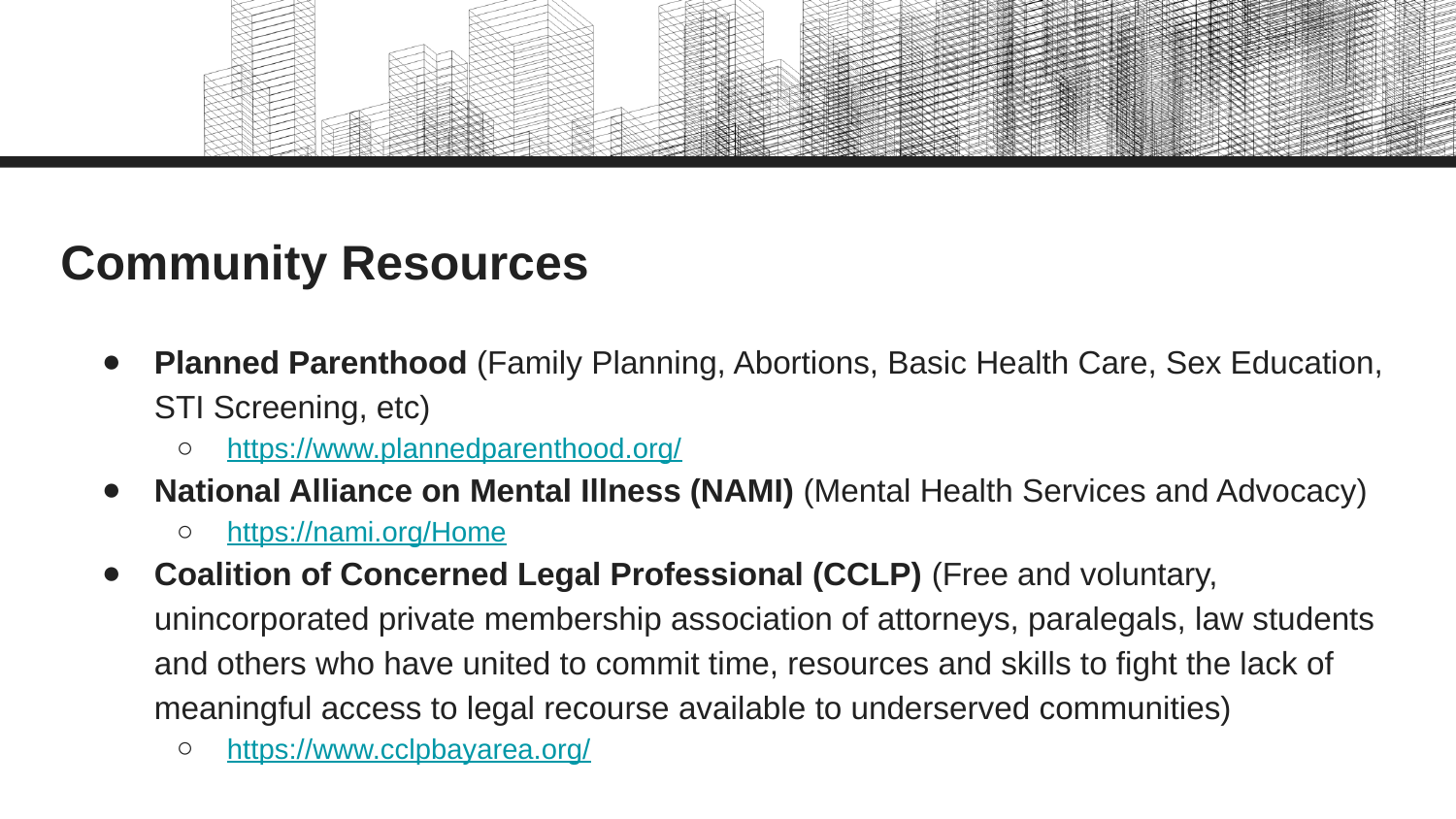

# Community Resources
Planned Parenthood (Family Planning, Abortions, Basic Health Care, Sex Education, STI Screening, etc)
https://www.plannedparenthood.org/
National Alliance on Mental Illness (NAMI) (Mental Health Services and Advocacy)
https://nami.org/Home
Coalition of Concerned Legal Professional (CCLP) (Free and voluntary, unincorporated private membership association of attorneys, paralegals, law students and others who have united to commit time, resources and skills to fight the lack of meaningful access to legal recourse available to underserved communities)
https://www.cclpbayarea.org/